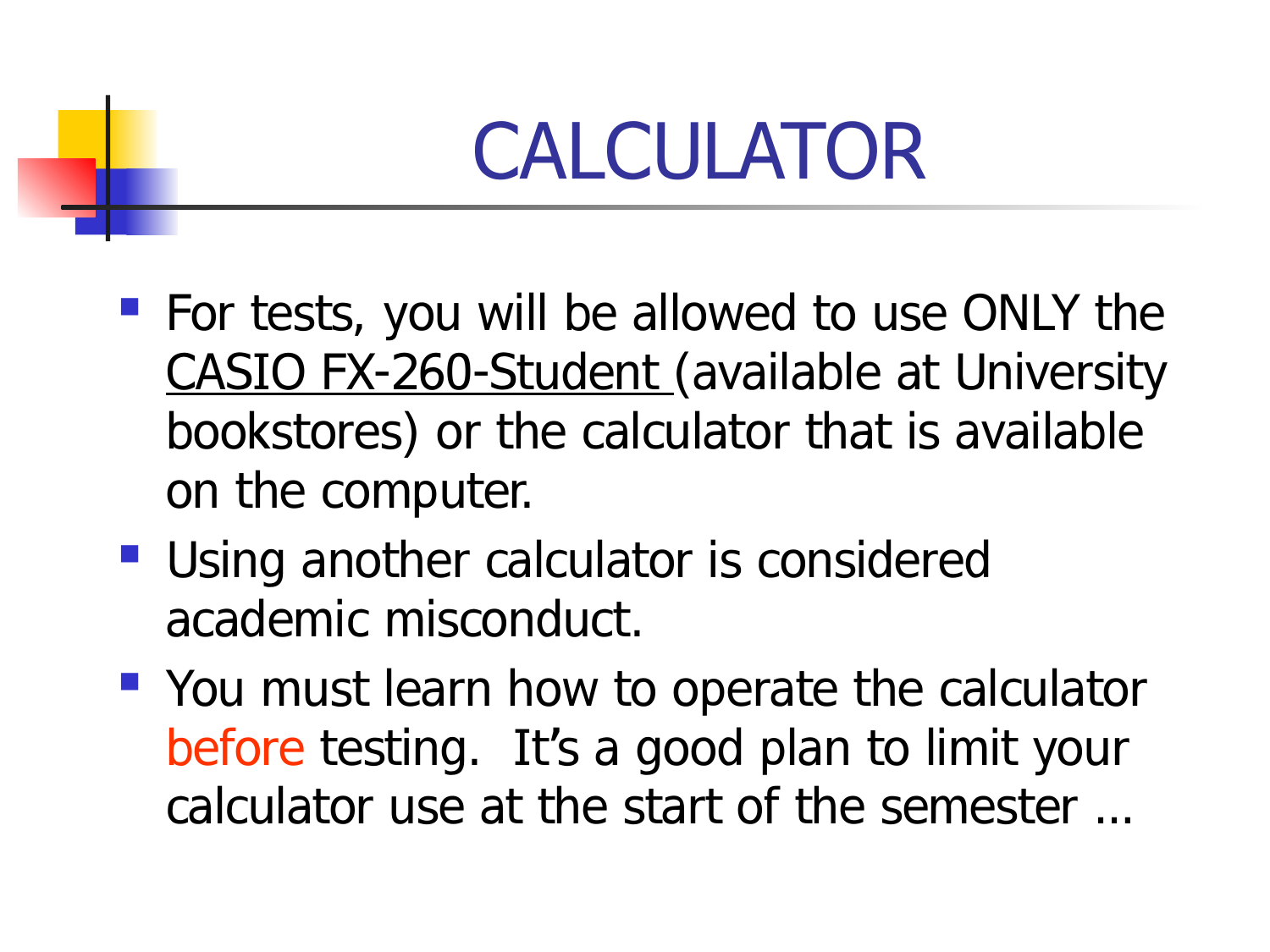

# CALCULATOR
For tests, you will be allowed to use ONLY the CASIO FX-260-Student (available at University bookstores) or the calculator that is available on the computer.
Using another calculator is considered academic misconduct.
You must learn how to operate the calculator before testing.  It’s a good plan to limit your calculator use at the start of the semester …